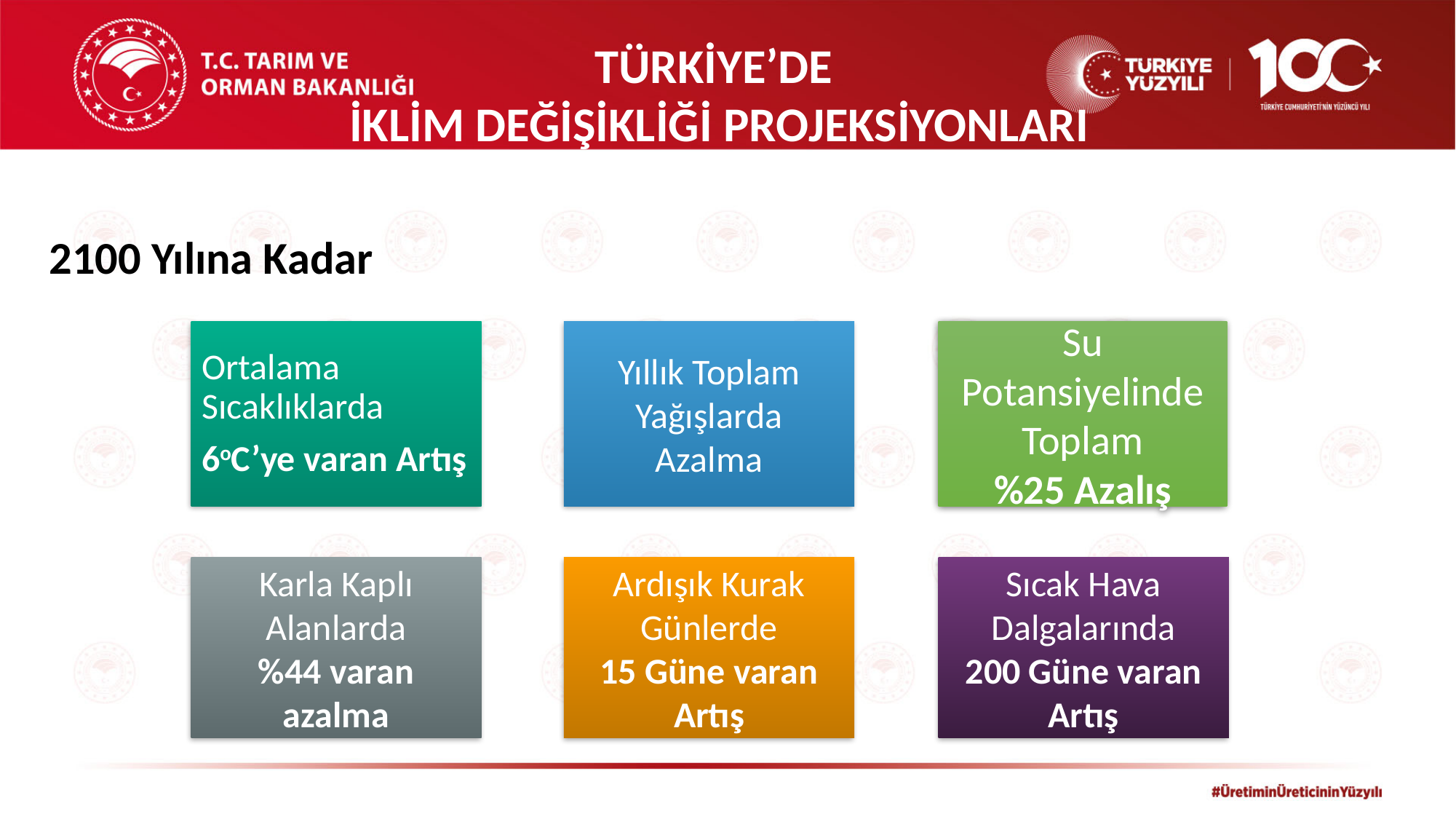

TÜRKİYE’DE
İKLİM DEĞİŞİKLİĞİ PROJEKSİYONLARI
2100 Yılına Kadar
Yıllık Toplam Yağışlarda Azalma
Su Potansiyelinde Toplam
%25 Azalış
Ortalama Sıcaklıklarda
6oC’ye varan Artış
Sıcak Hava Dalgalarında
200 Güne varan Artış
Karla Kaplı Alanlarda
%44 varan azalma
Ardışık Kurak Günlerde
15 Güne varan Artış